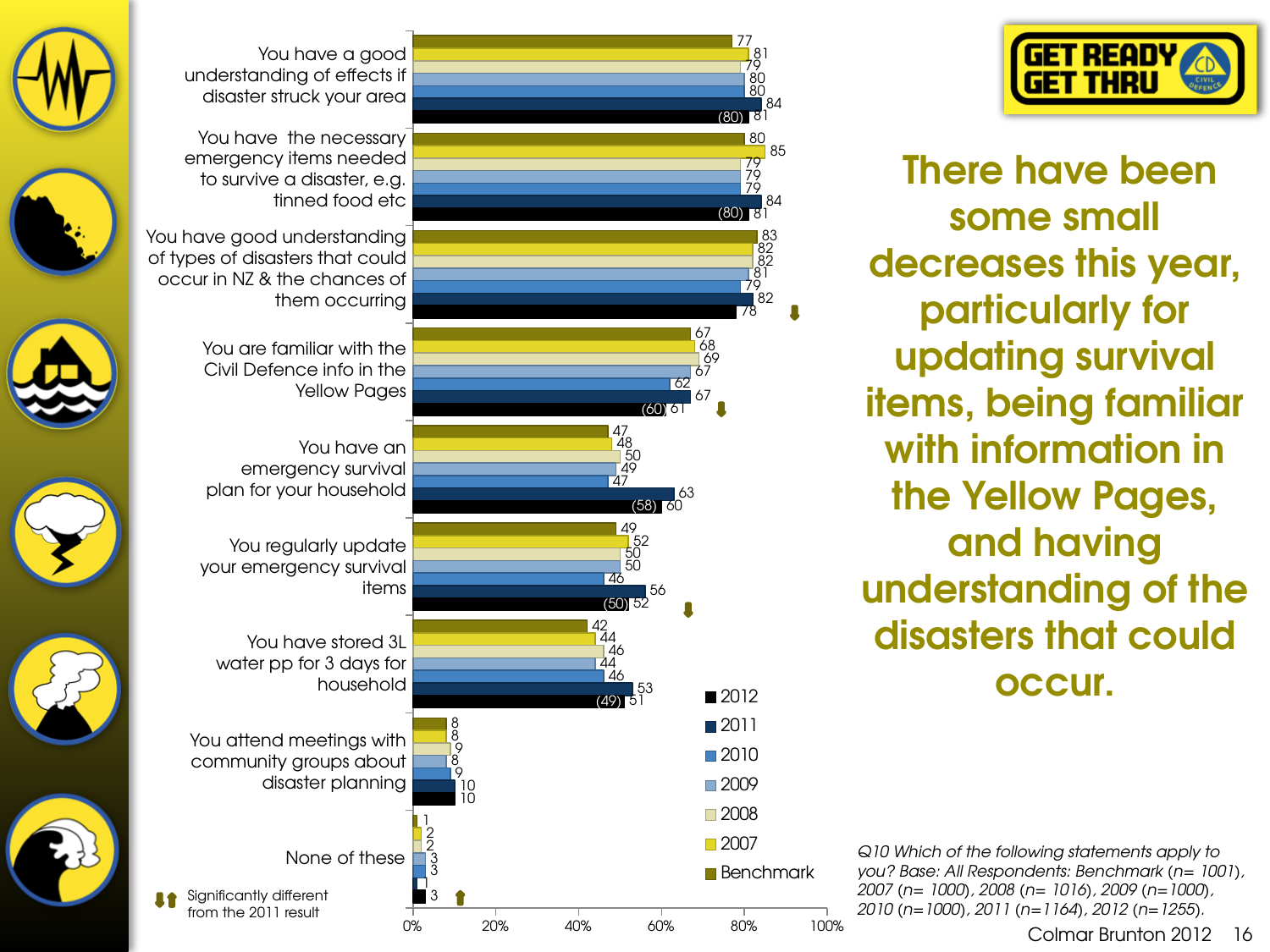

### Chart

| Category | Benchmark  | 2007 | 2008 | 2009 | 2010 | 2011 | 2012 |
|---|---|---|---|---|---|---|---|
| Good understanding of effects if disaster struck your area | 77.0 | 81.0 | 79.0 | 80.0 | 80.0 | 84.0 | 81.0 |
| You have necessary emergency items needed to survive a disaster, eg. tinned food etc | 80.0 | 85.0 | 79.0 | 79.0 | 79.0 | 84.0 | 81.0 |
| You have good understanding of types of disasters that could occur in NZ & the chances of them occurring | 83.0 | 82.0 | 82.0 | 81.0 | 79.0 | 82.0 | 78.0 |
| Familiar with CD info in  Yellow Pages | 67.0 | 68.0 | 69.0 | 67.0 | 62.0 | 67.0 | 61.0 |
| Have emergency survival plan for household | 47.0 | 48.0 | 50.0 | 49.0 | 47.0 | 63.0 | 60.0 |
| Regularly update your emergency survival items | 49.0 | 52.0 | 50.0 | 50.0 | 46.0 | 56.0 | 52.0 |
| Have stored 3L water pp for 3 days for household | 42.0 | 44.0 | 46.0 | 44.0 | 46.0 | 53.0 | 51.0 |
| Attend meetings with community groups about disaster planning | 8.0 | 8.0 | 9.0 | 8.0 | 9.0 | 10.0 | 10.0 |
| None of these | 1.0 | 2.0 | 2.0 | 3.0 | 3.0 | 1.0 | 3.0 |
You have a good understanding of effects if disaster struck your area
(80)
You have  the necessary emergency items needed to survive a disaster, e.g. tinned food etc
 There have been some small decreases this year, particularly for updating survival items, being familiar with information in the Yellow Pages, and having understanding of the disasters that could occur.
(80)
You have good understanding of types of disasters that could occur in NZ & the chances of them occurring

You are familiar with the Civil Defence info in the Yellow Pages
(60)

You have an emergency survival plan for your household
(58)
You regularly update your emergency survival items
(50)

You have stored 3L water pp for 3 days for household
(49)
You attend meetings with community groups about disaster planning
Q10 Which of the following statements apply to you? Base: All Respondents: Benchmark (n= 1001), 2007 (n= 1000), 2008 (n= 1016), 2009 (n=1000), 2010 (n=1000), 2011 (n=1164), 2012 (n=1255).
None of these
Significantly different from the 2011 result